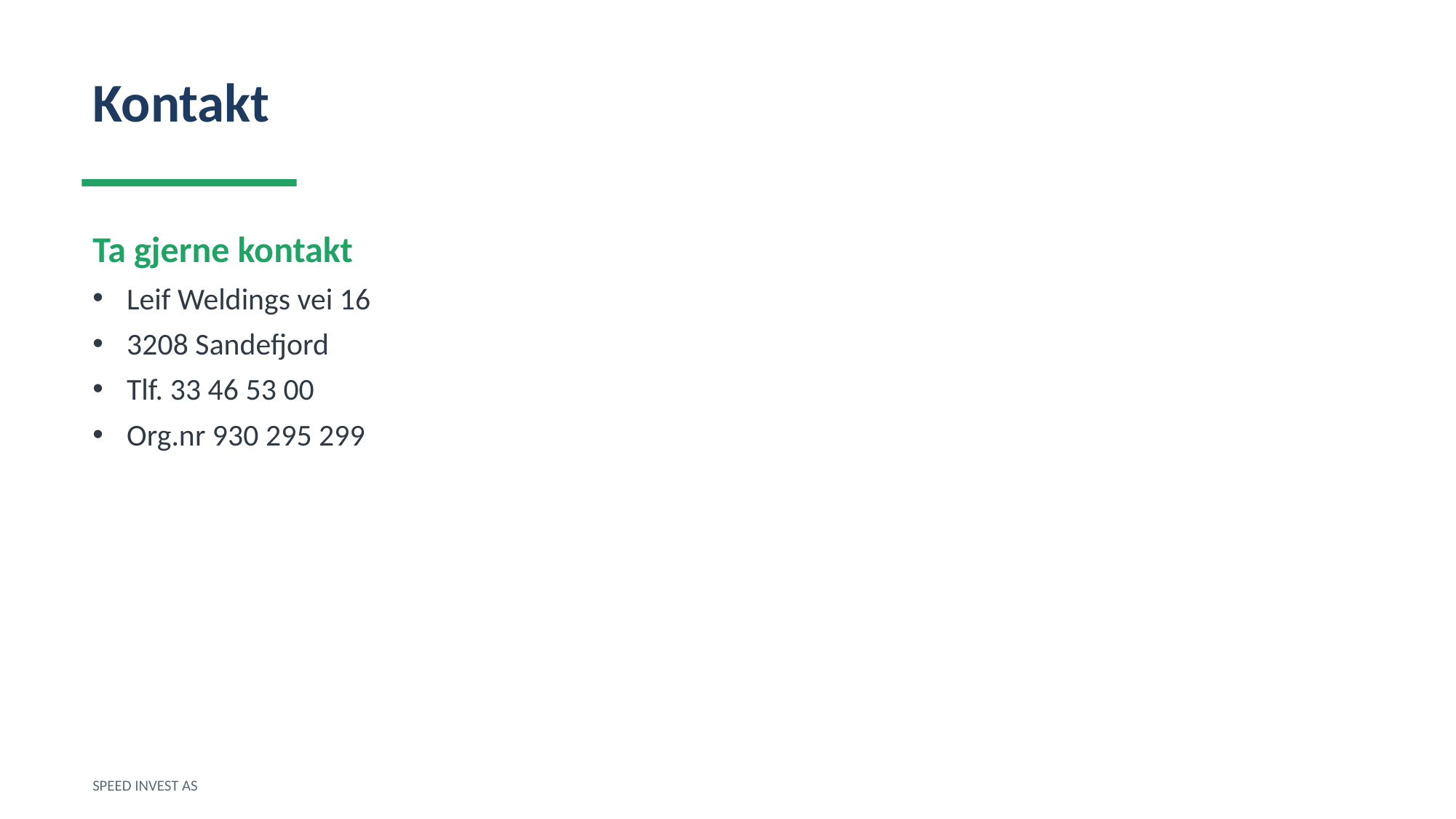

Kontakt

Ta gjerne kontakt
Leif Weldings vei 16
3208 Sandefjord
Tlf. 33 46 53 00
Org.nr 930 295 299
SPEED INVEST AS